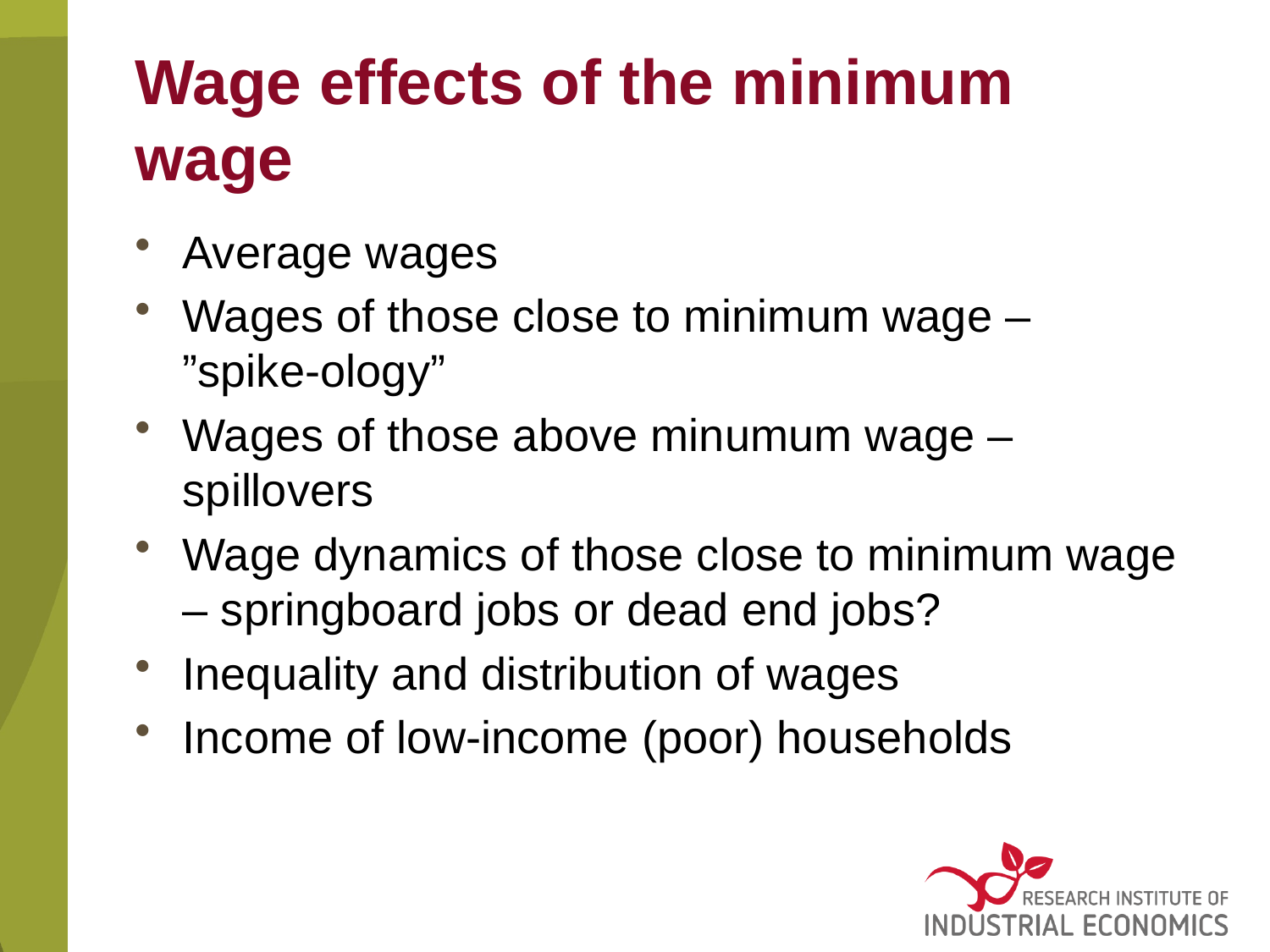

# Wage effects of the minimum wage
Average wages
Wages of those close to minimum wage – ”spike-ology”
Wages of those above minumum wage – spillovers
Wage dynamics of those close to minimum wage – springboard jobs or dead end jobs?
Inequality and distribution of wages
Income of low-income (poor) households